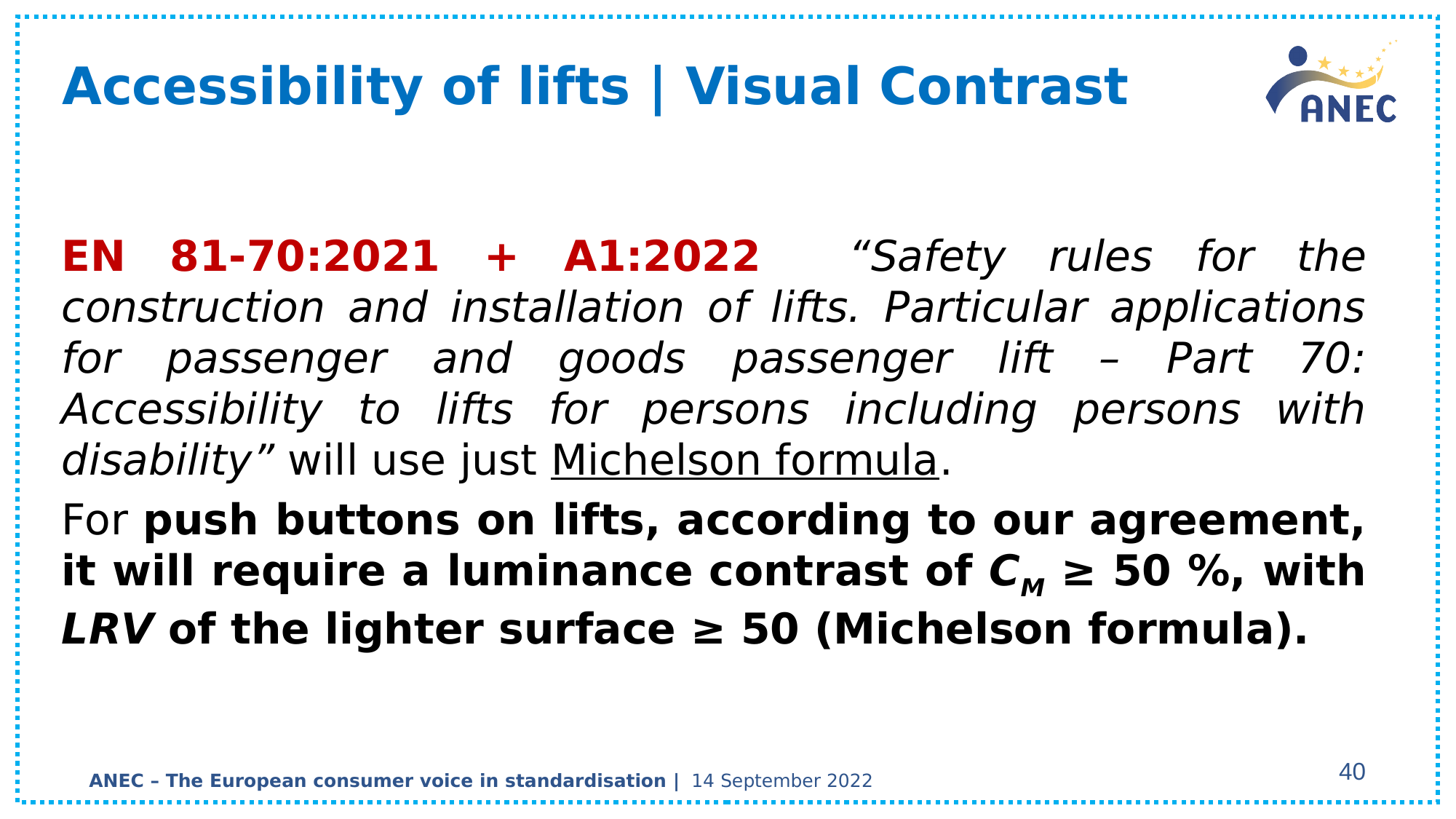

Accessibility of lifts | Visual Contrast

EN 81-70:2021 + A1:2022  “Safety rules for the construction and installation of lifts. Particular applications for passenger and goods passenger lift – Part 70: Accessibility to lifts for persons including persons with disability” will use just Michelson formula.
For push buttons on lifts, according to our agreement, it will require a luminance contrast of CM ≥ 50 %, with LRV of the lighter surface ≥ 50 (Michelson formula).
40